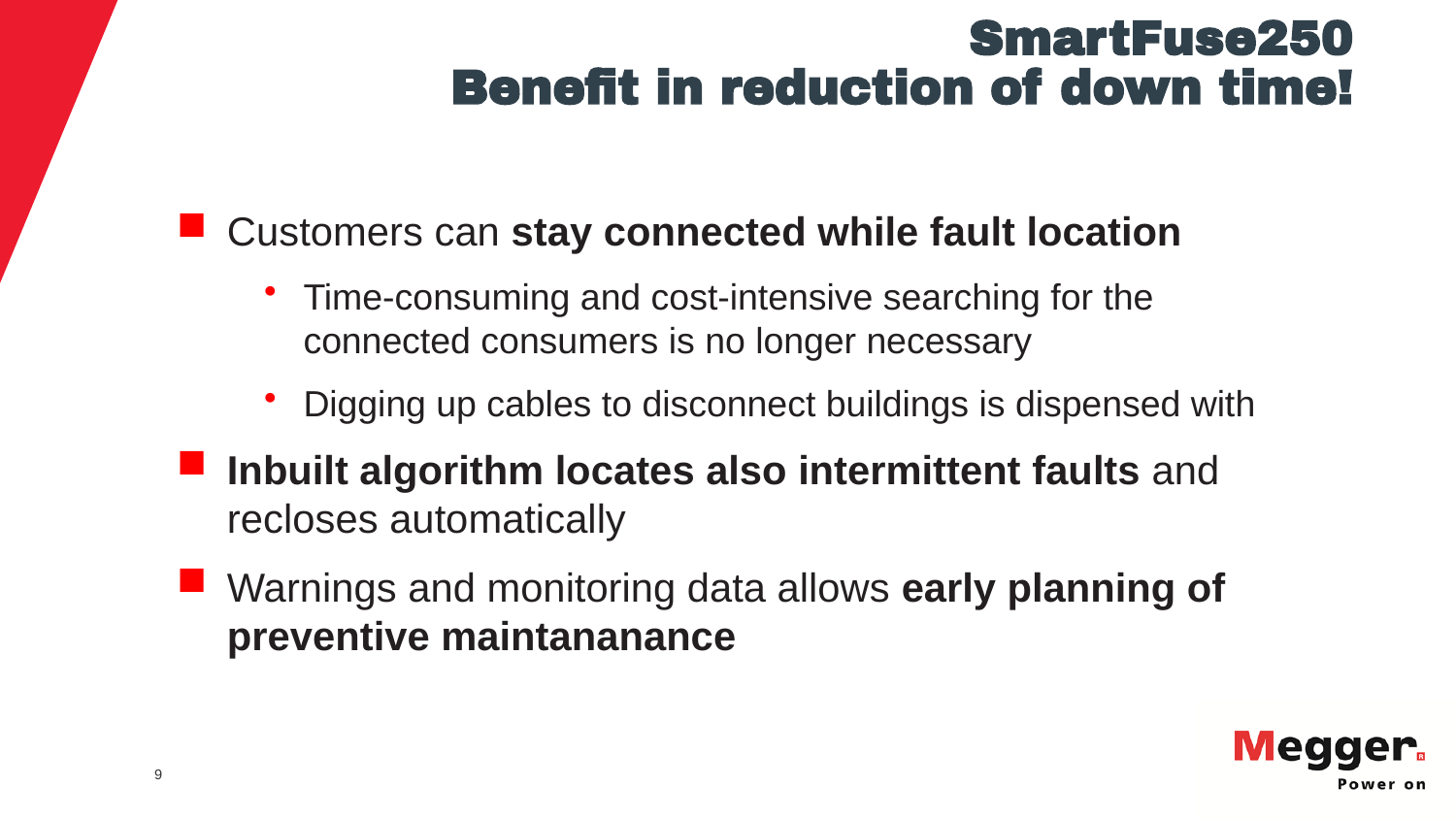

# SmartFuse250 Benefit in reduction of down time!
Customers can stay connected while fault location
Time-consuming and cost-intensive searching for the connected consumers is no longer necessary
Digging up cables to disconnect buildings is dispensed with
Inbuilt algorithm locates also intermittent faults and recloses automatically
Warnings and monitoring data allows early planning of preventive maintananance